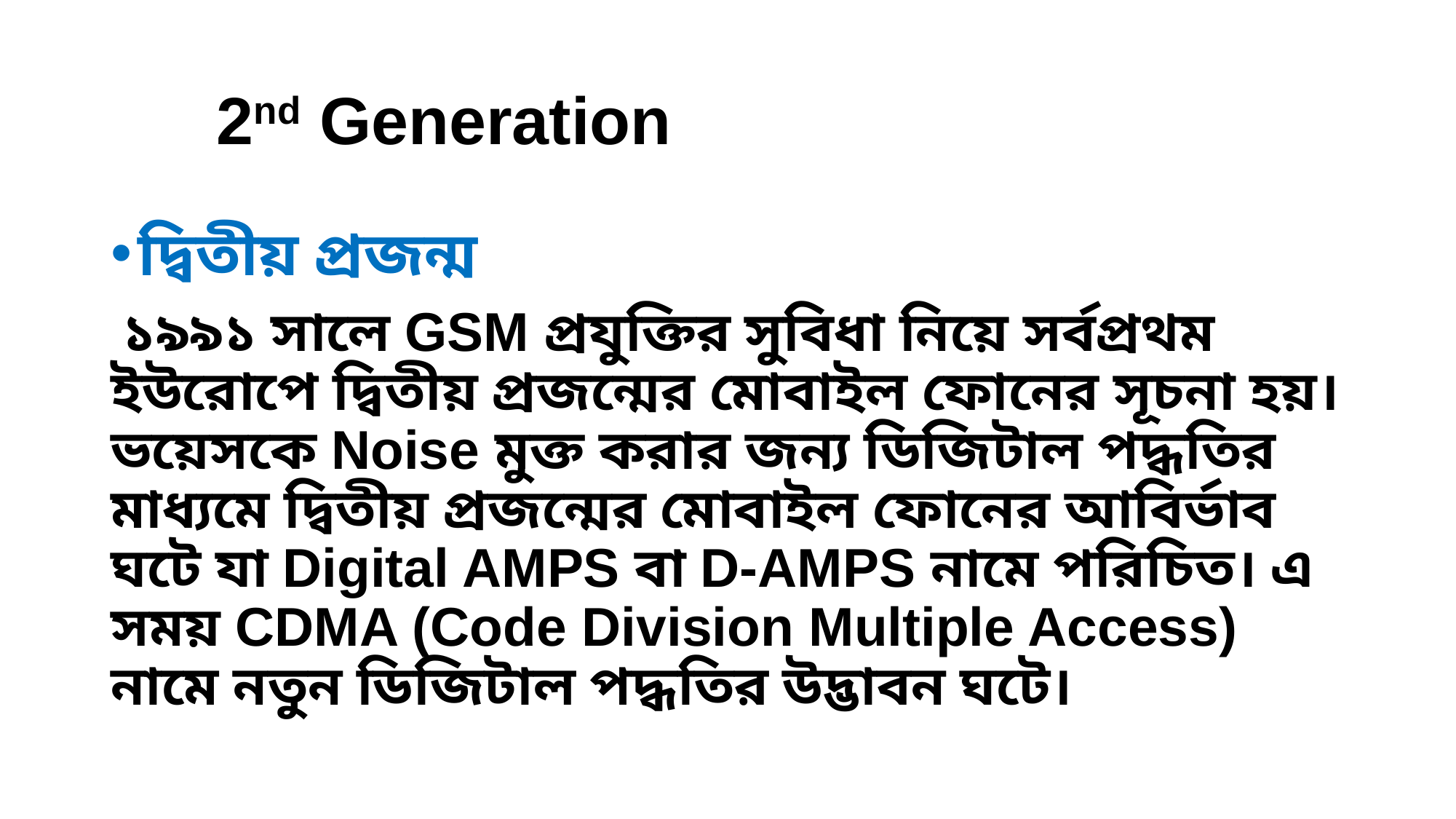

# 2nd Generation
দ্বিতীয় প্রজন্ম
 ১৯৯১ সালে GSM প্রযুক্তির সুবিধা নিয়ে সর্বপ্রথম ইউরোপে দ্বিতীয় প্রজন্মের মোবাইল ফোনের সূচনা হয়। ভয়েসকে Noise মুক্ত করার জন্য ডিজিটাল পদ্ধতির মাধ্যমে দ্বিতীয় প্রজন্মের মোবাইল ফোনের আবির্ভাব ঘটে যা Digital AMPS বা D-AMPS নামে পরিচিত। এ সময় CDMA (Code Division Multiple Access) নামে নতুন ডিজিটাল পদ্ধতির উদ্ভাবন ঘটে।